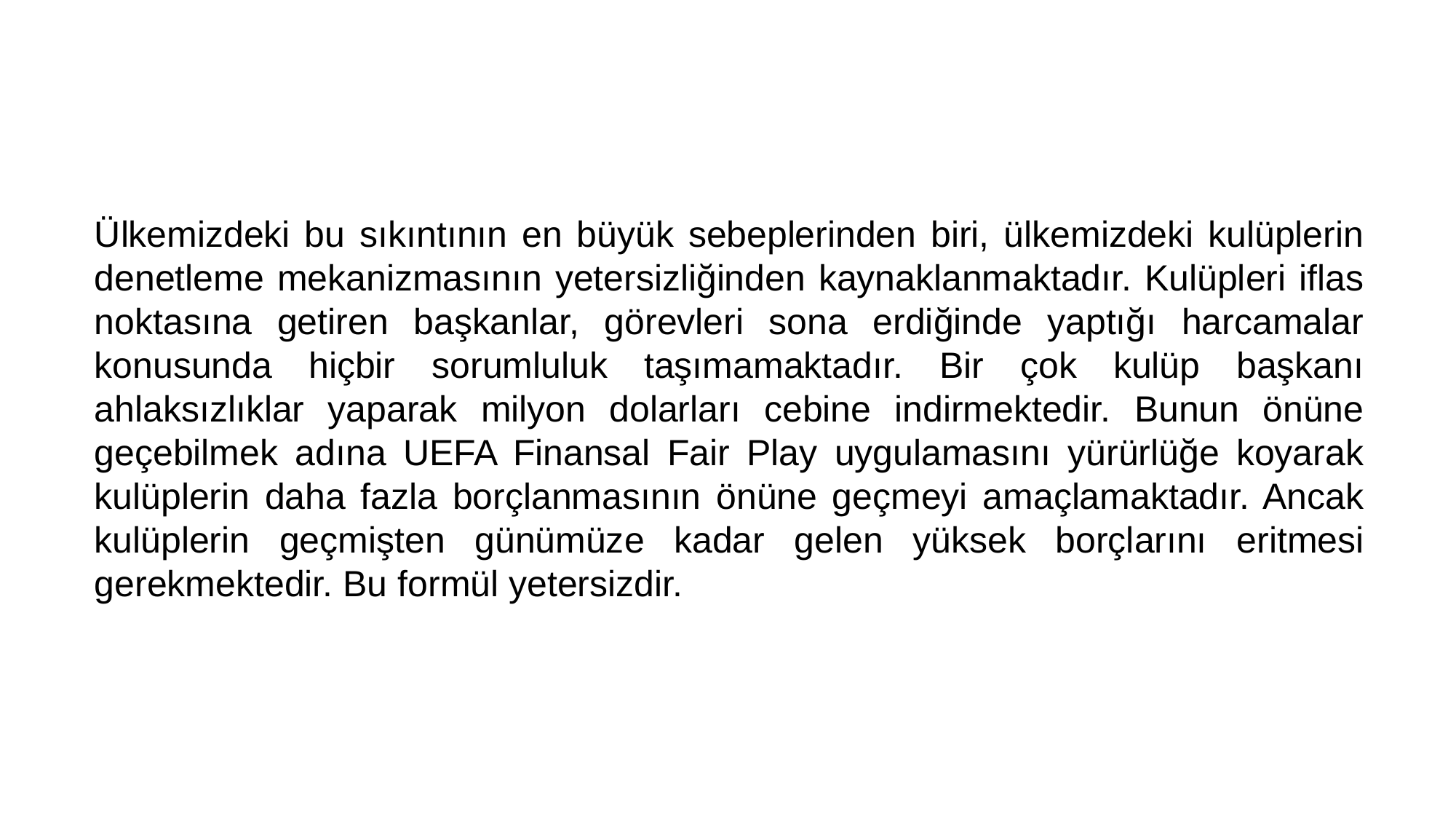

Ülkemizdeki bu sıkıntının en büyük sebeplerinden biri, ülkemizdeki kulüplerin denetleme mekanizmasının yetersizliğinden kaynaklanmaktadır. Kulüpleri iflas noktasına getiren başkanlar, görevleri sona erdiğinde yaptığı harcamalar konusunda hiçbir sorumluluk taşımamaktadır. Bir çok kulüp başkanı ahlaksızlıklar yaparak milyon dolarları cebine indirmektedir. Bunun önüne geçebilmek adına UEFA Finansal Fair Play uygulamasını yürürlüğe koyarak kulüplerin daha fazla borçlanmasının önüne geçmeyi amaçlamaktadır. Ancak kulüplerin geçmişten günümüze kadar gelen yüksek borçlarını eritmesi gerekmektedir. Bu formül yetersizdir.